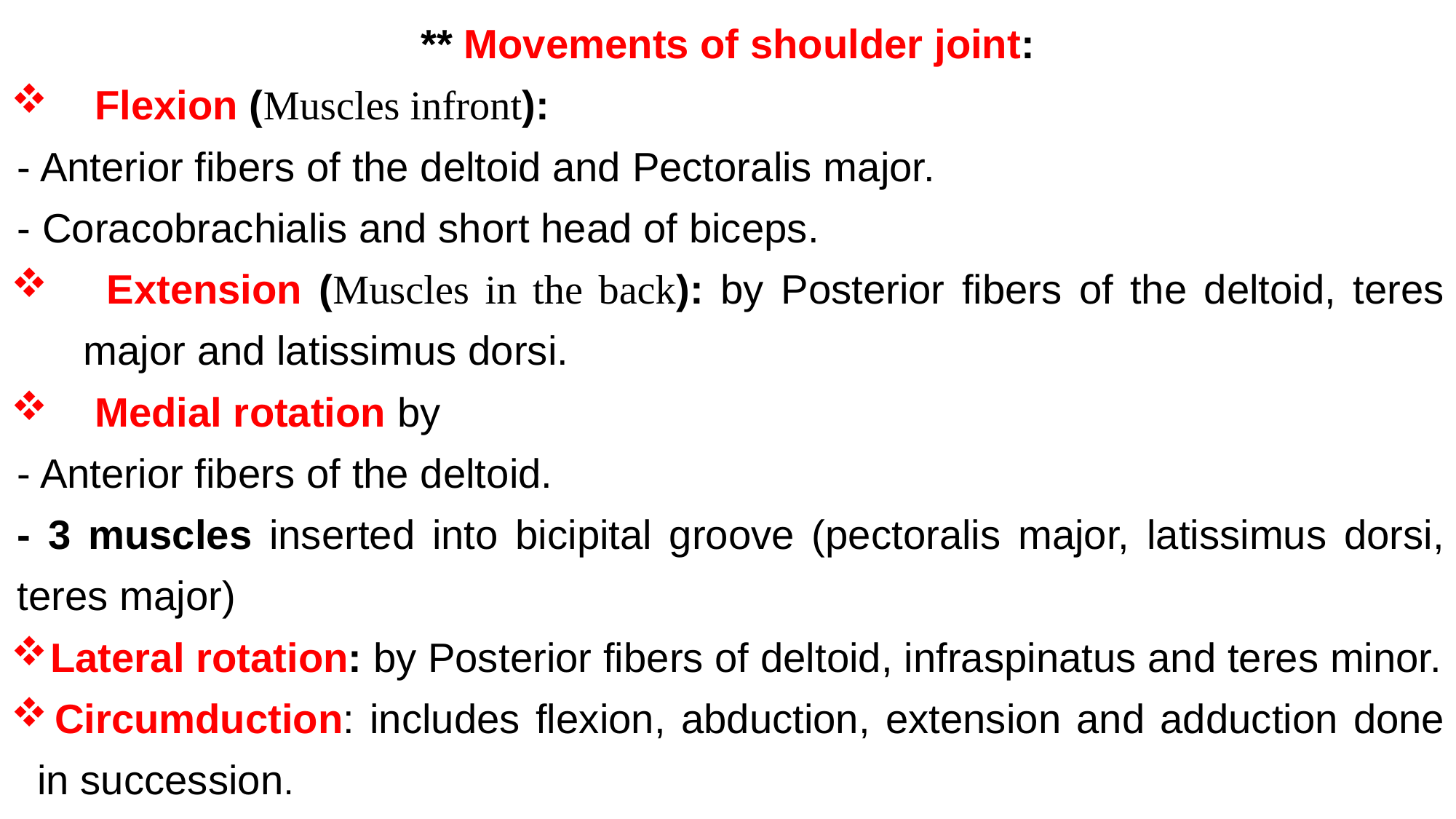

** Movements of shoulder joint:
 Flexion (Muscles infront):
			- Anterior fibers of the deltoid and Pectoralis major.
			- Coracobra­chialis and short head of biceps.
	Extension (Muscles in the back): by Posterior fibers of the deltoid, teres major and latissimus dorsi.
 Medial rotation by
			- Anterior fibers of the deltoid.
			- 3 muscles inserted into bicipital groove (pectoralis major, latissimus dorsi, teres major)
 Lateral rotation: by Posterior fibers of deltoid, infraspinatus and teres minor.
 Circumduction: includes flexion, abduction, extension and adduction done in succession.